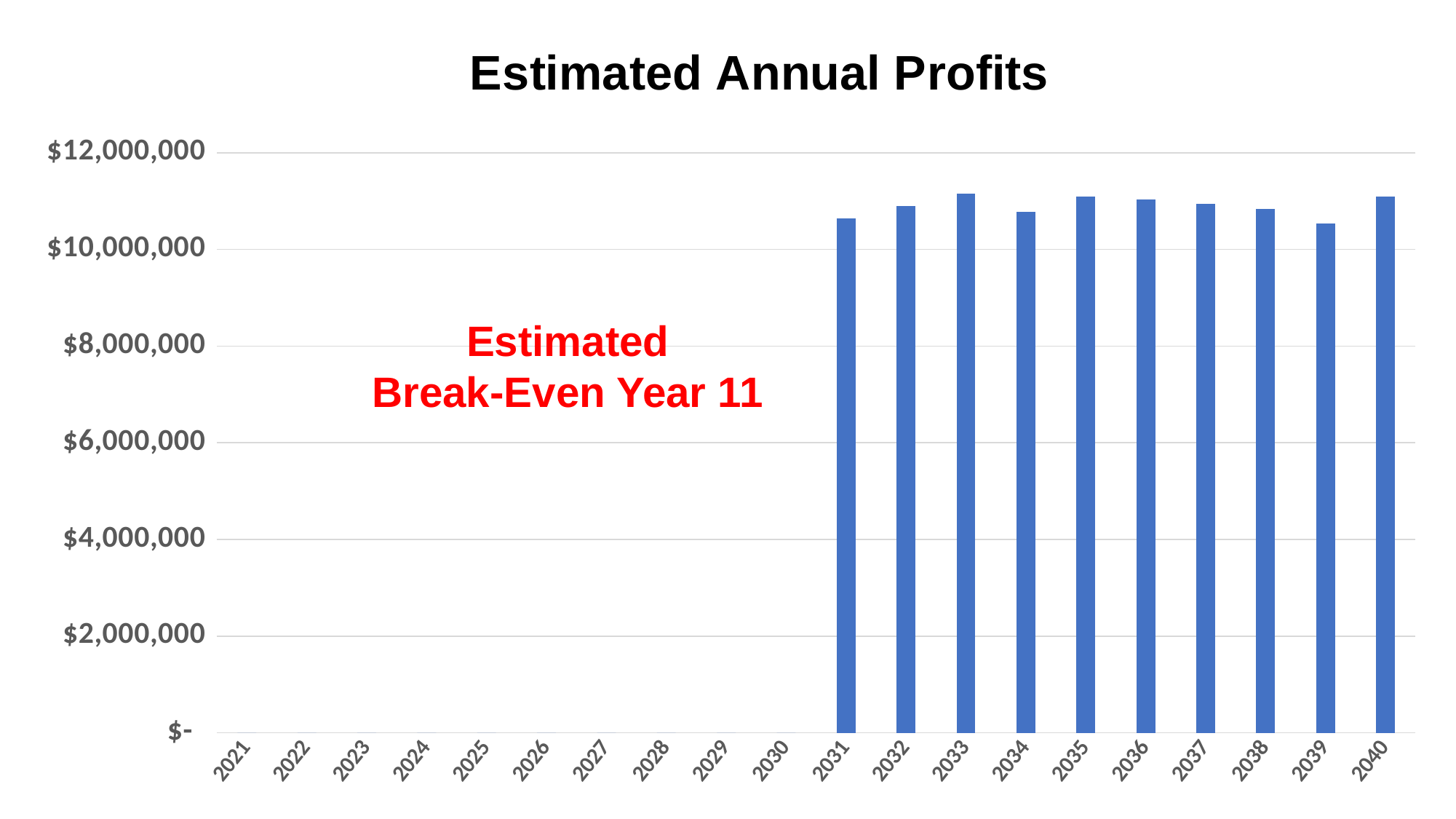

### Chart: Estimated Annual Profits

| Category |  |
|---|---|
| 2021 | 0.0 |
| 2022 | 0.0 |
| 2023 | 0.0 |
| 2024 | 0.0 |
| 2025 | 0.0 |
| 2026 | 0.0 |
| 2027 | 0.0 |
| 2028 | 0.0 |
| 2029 | 0.0 |
| 2030 | 0.0 |
| 2031 | 10640000.0 |
| 2032 | 10900000.0 |
| 2033 | 11160000.0 |
| 2034 | 10780000.0 |
| 2035 | 11100000.0 |
| 2036 | 11040000.0 |
| 2037 | 10950000.0 |
| 2038 | 10840000.0 |
| 2039 | 10540000.0 |
| 2040 | 11090000.0 |
Estimated
Break-Even Year 11